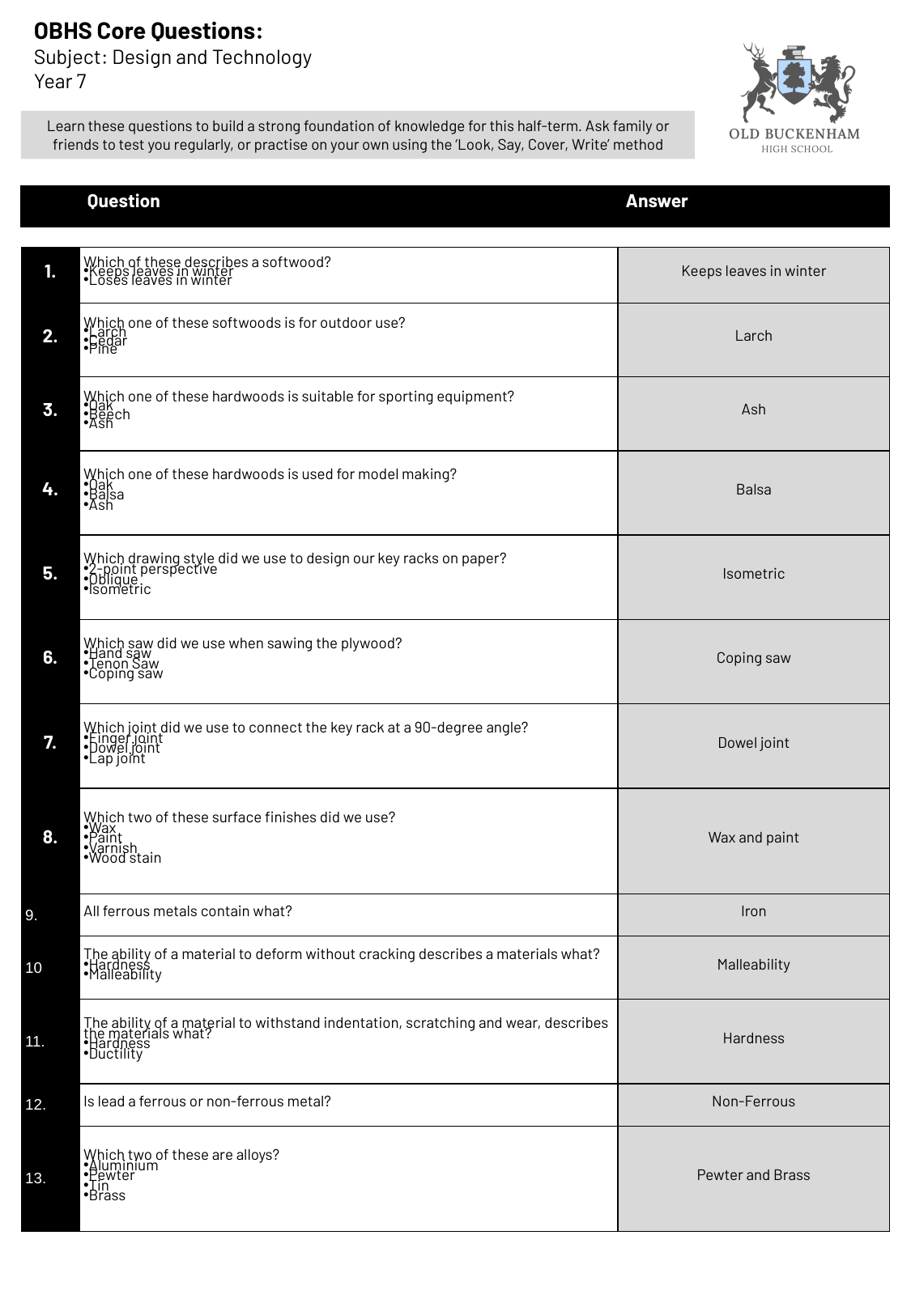

OBHS Core Questions:
Subject: Design and Technology
Year 7

Learn these questions to build a strong foundation of knowledge for this half-term. Ask family or friends to test you regularly, or practise on your own using the ‘Look, Say, Cover, Write’ method
|  | Question | Answer |
| --- | --- | --- |
| 1. | Which of these describes a softwood? Keeps leaves in winter Loses leaves in winter | Keeps leaves in winter |
| --- | --- | --- |
| 2. | Which one of these softwoods is for outdoor use? Larch Cedar Pine | Larch |
| 3. | Which one of these hardwoods is suitable for sporting equipment? Oak Beech Ash | Ash |
| 4. | Which one of these hardwoods is used for model making? Oak Balsa Ash | Balsa |
| 5. | Which drawing style did we use to design our key racks on paper? 2-point perspective Oblique Isometric | Isometric |
| 6. | Which saw did we use when sawing the plywood? Hand saw Tenon Saw Coping saw | Coping saw |
| 7. | Which joint did we use to connect the key rack at a 90-degree angle? Finger joint Dowel joint Lap joint | Dowel joint |
| 8. | Which two of these surface finishes did we use? Wax Paint Varnish Wood stain | Wax and paint |
| 9. | All ferrous metals contain what? | Iron |
| 10 | The ability of a material to deform without cracking describes a materials what? Hardness Malleability | Malleability |
| 11. | The ability of a material to withstand indentation, scratching and wear, describes the materials what? Hardness Ductility | Hardness |
| 12. | Is lead a ferrous or non-ferrous metal? | Non-Ferrous |
| 13. | Which two of these are alloys? Aluminium Pewter Tin Brass | Pewter and Brass |